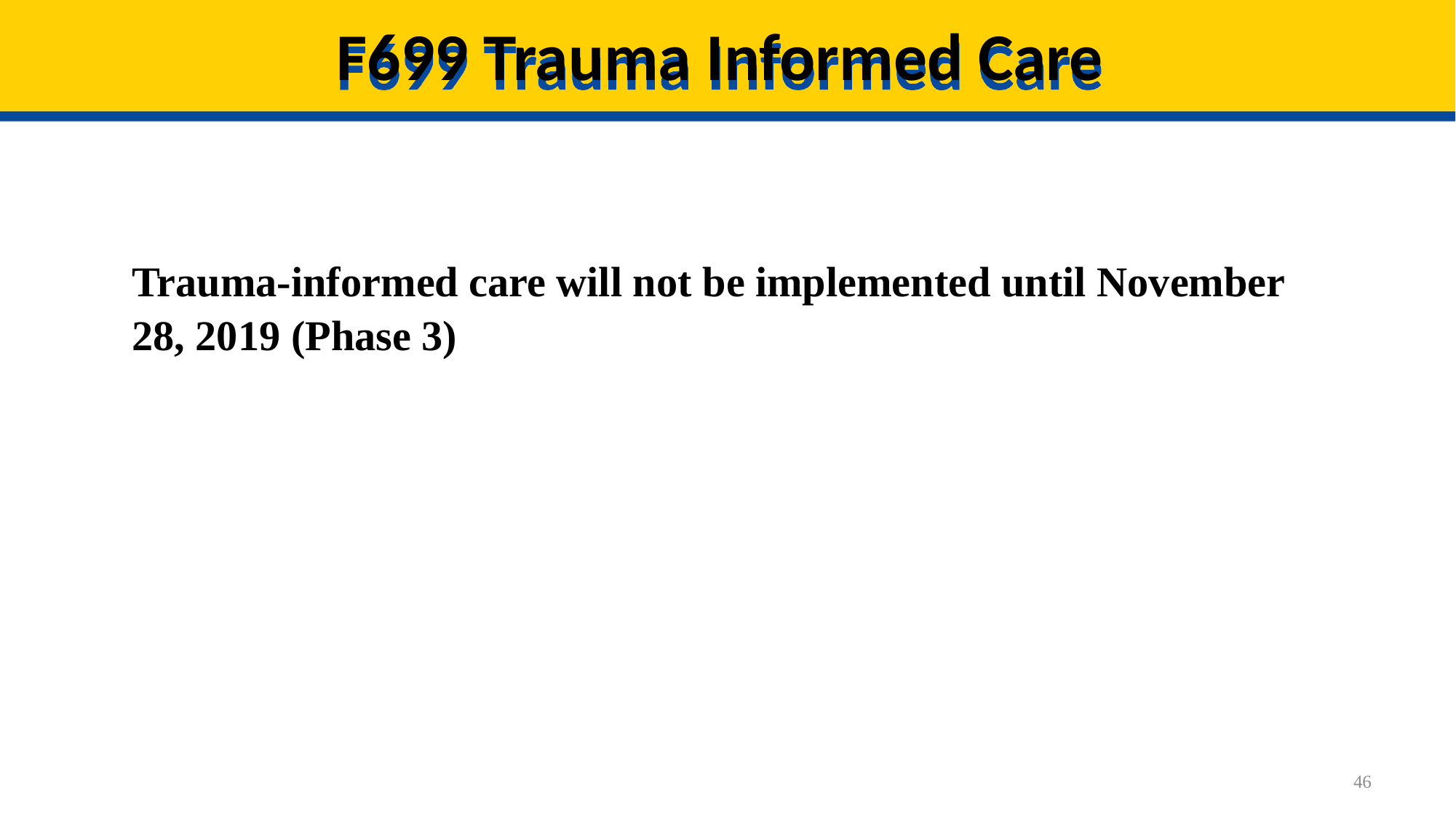

# F699 Trauma Informed Care
Trauma-informed care will not be implemented until November 28, 2019 (Phase 3)

46